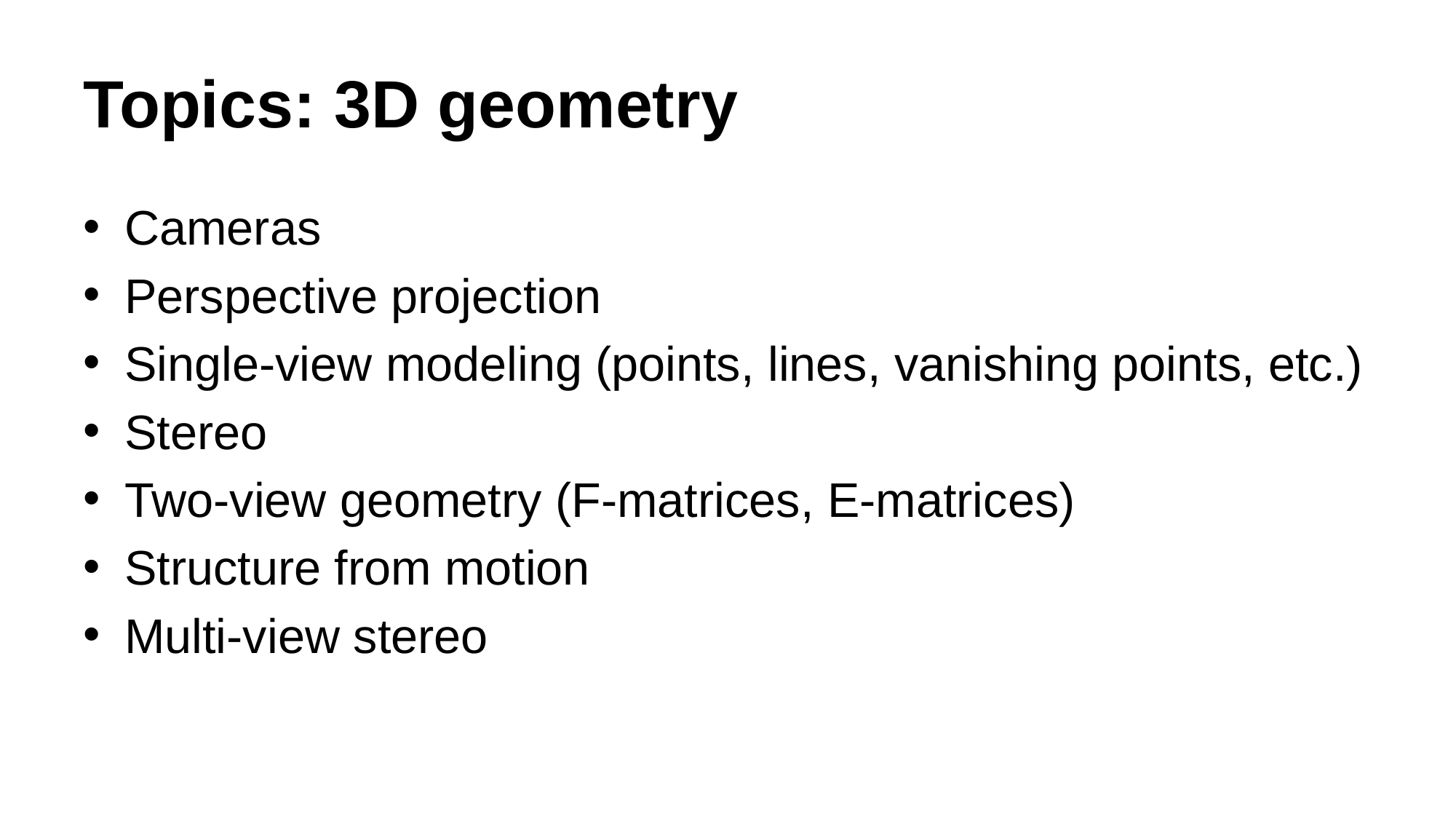

# Topics: 3D geometry
Cameras
Perspective projection
Single-view modeling (points, lines, vanishing points, etc.)
Stereo
Two-view geometry (F-matrices, E-matrices)
Structure from motion
Multi-view stereo